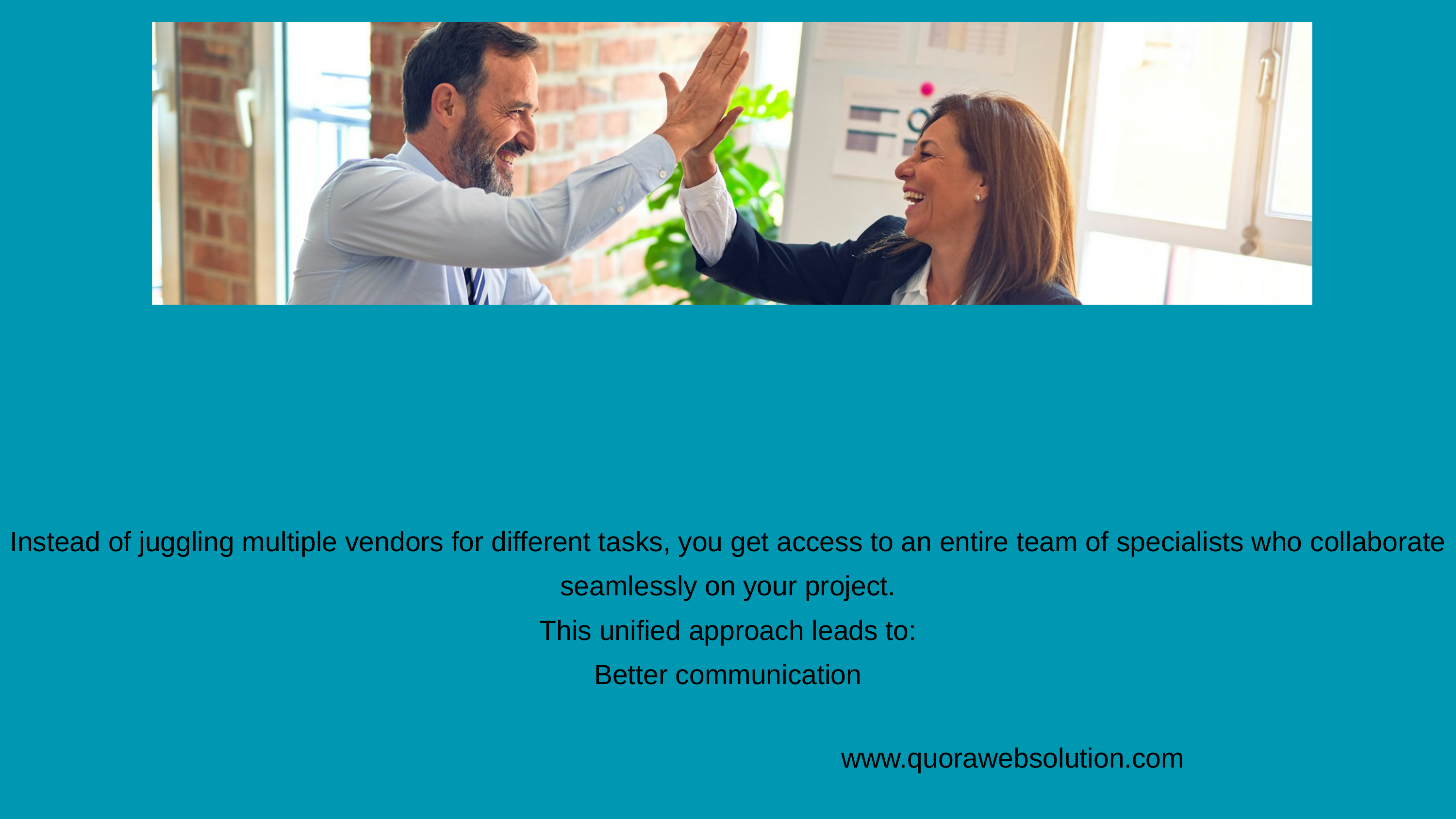

Instead of juggling multiple vendors for different tasks, you get access to an entire team of specialists who collaborate seamlessly on your project.
This unified approach leads to:
Better communication
www.quorawebsolution.com